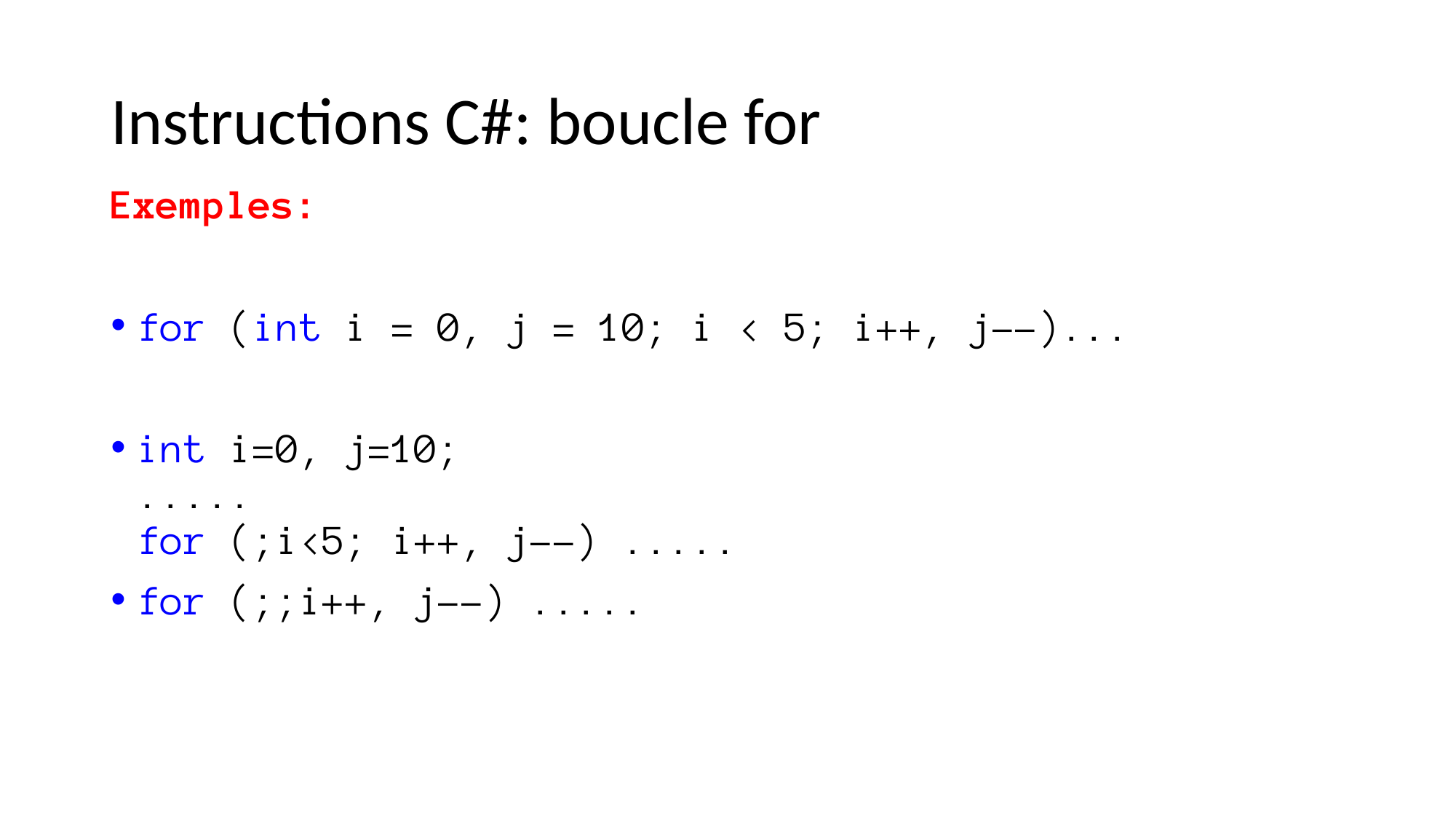

# Instructions C#: boucle for
Exemples:

for (int i = 0, j = 10; i < 5; i++, j--)...

int i=0, j=10;
.....
for (;i<5; i++, j--) .....
for (;;i++, j--) .....